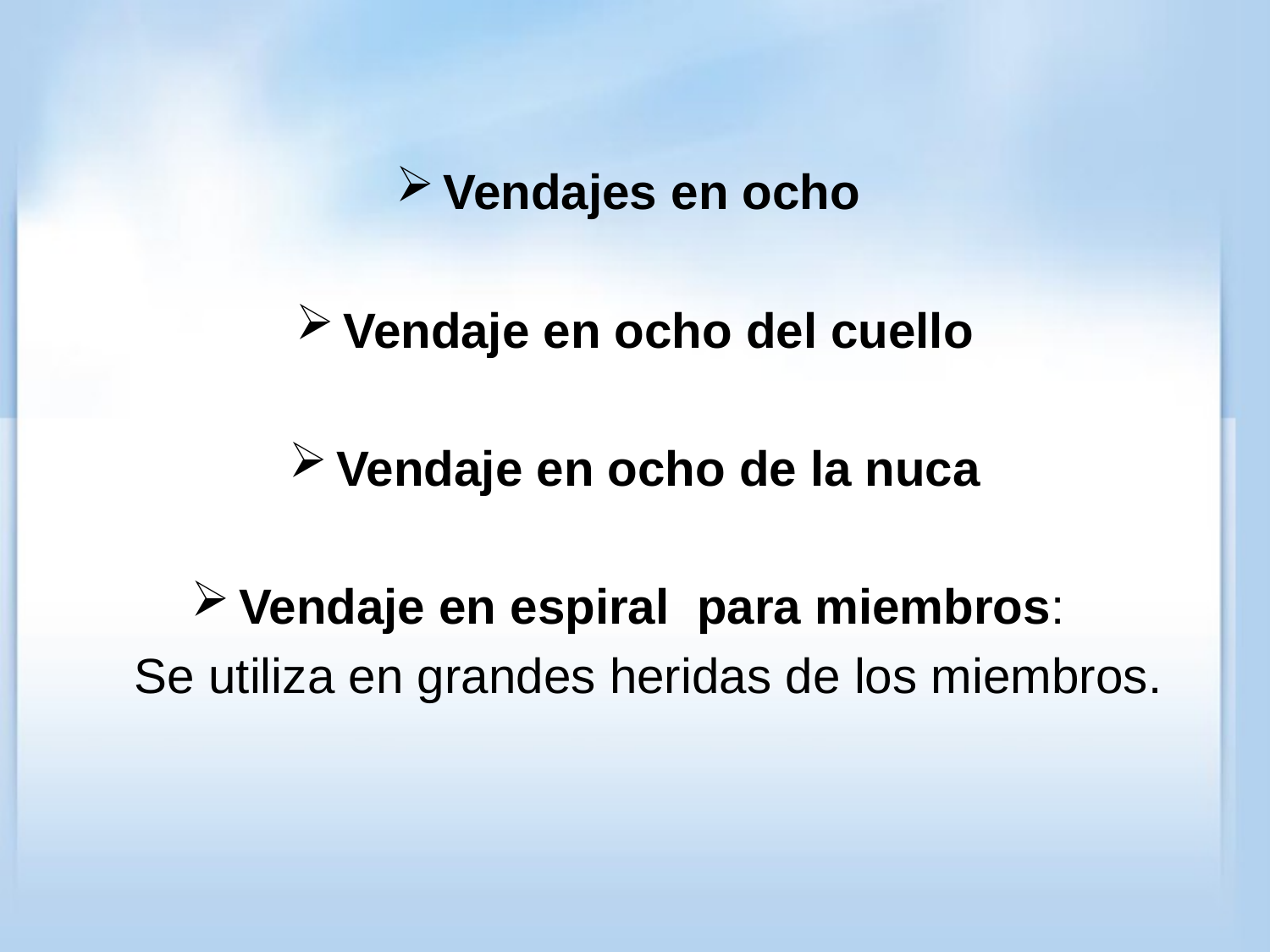

#

Vendajes en ocho

Vendaje en ocho del cuello

Vendaje en ocho de la nuca

Vendaje en espiral  para miembros:
  Se utiliza en grandes heridas de los miembros.